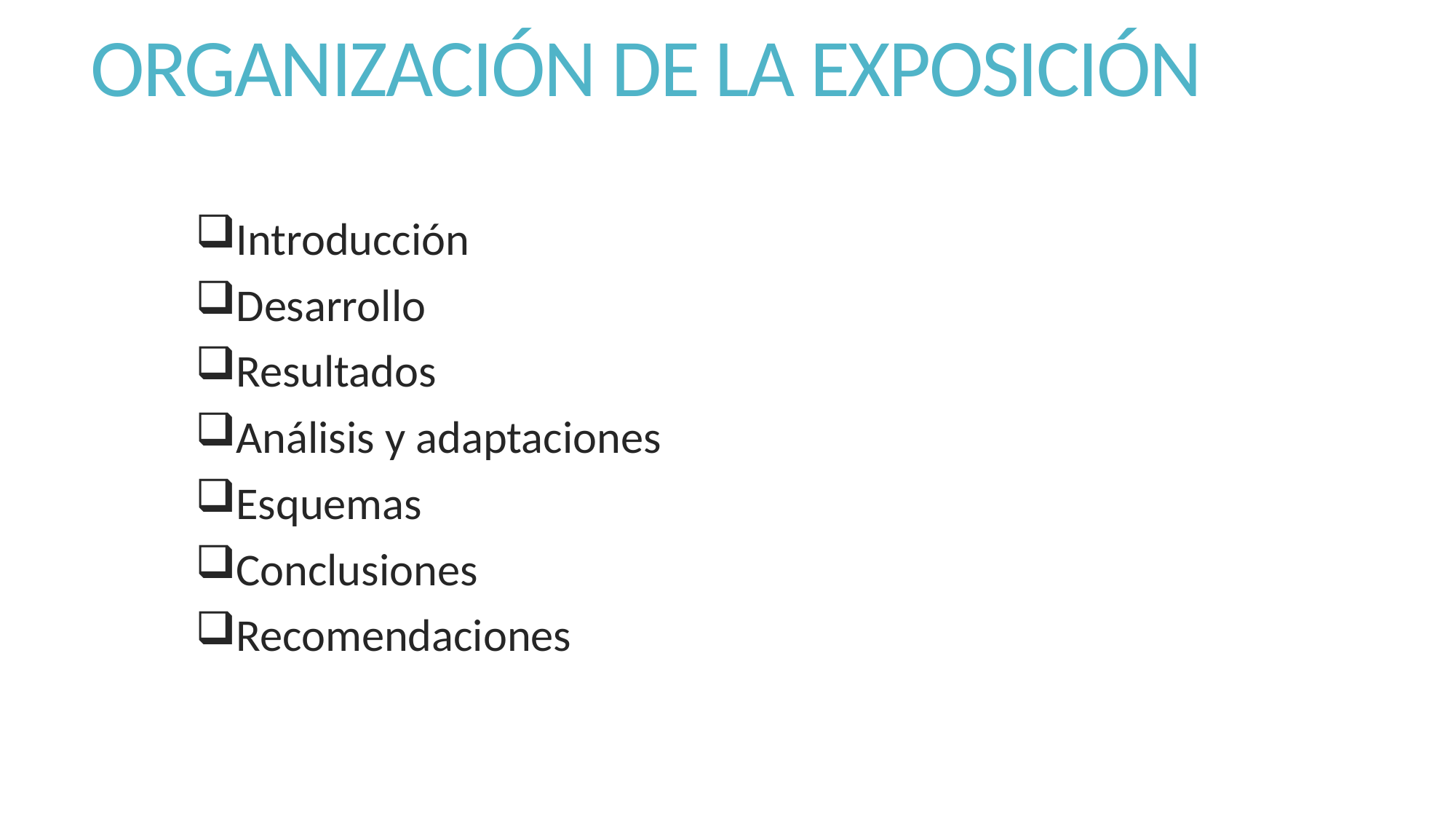

# ORGANIZACIÓN DE LA EXPOSICIÓN
Introducción
Desarrollo
Resultados
Análisis y adaptaciones
Esquemas
Conclusiones
Recomendaciones